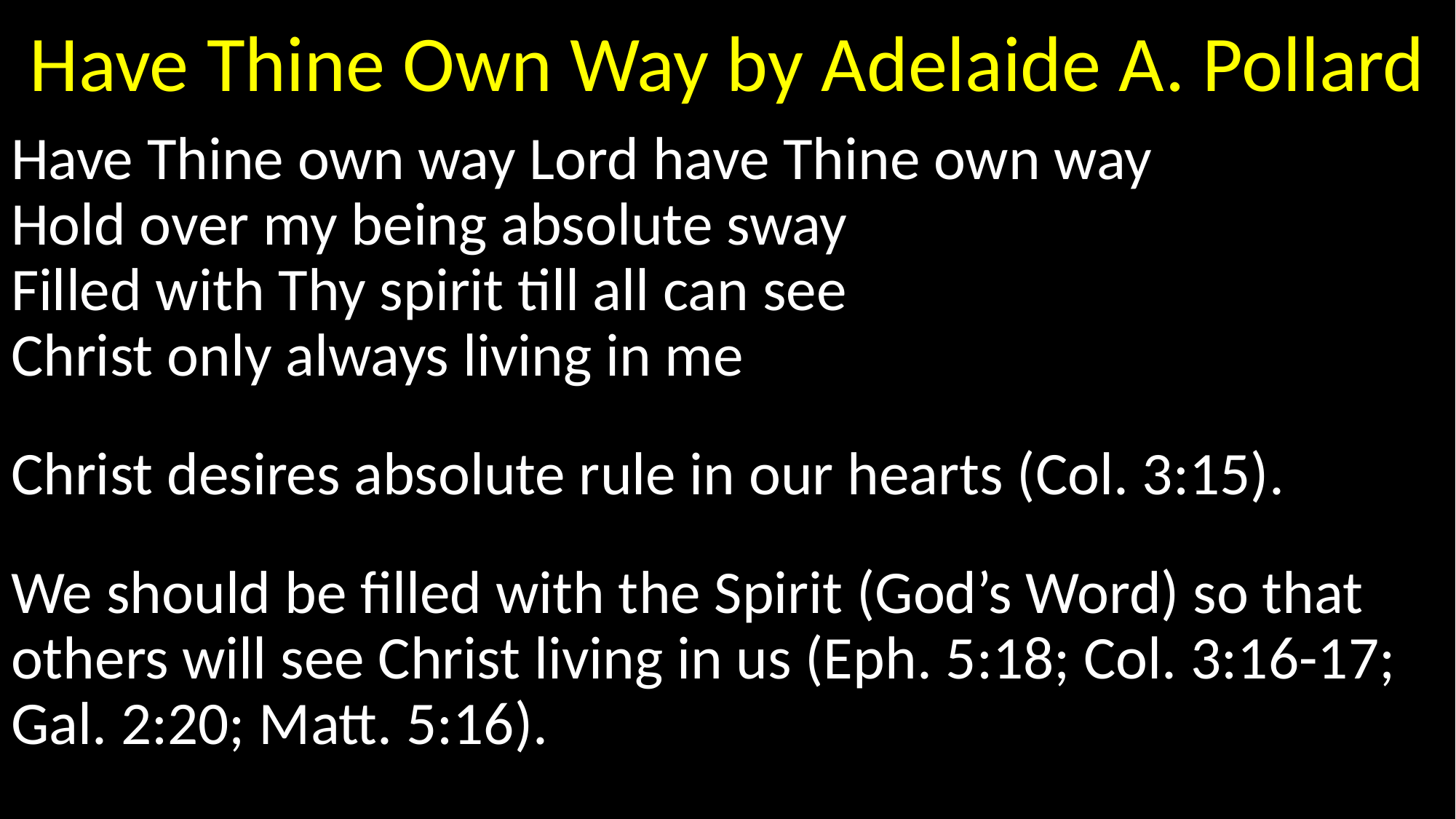

# Have Thine Own Way by Adelaide A. Pollard
Have Thine own way Lord have Thine own way
Hold over my being absolute sway
Filled with Thy spirit till all can see
Christ only always living in me

Christ desires absolute rule in our hearts (Col. 3:15).

We should be filled with the Spirit (God’s Word) so that others will see Christ living in us (Eph. 5:18; Col. 3:16-17; Gal. 2:20; Matt. 5:16).